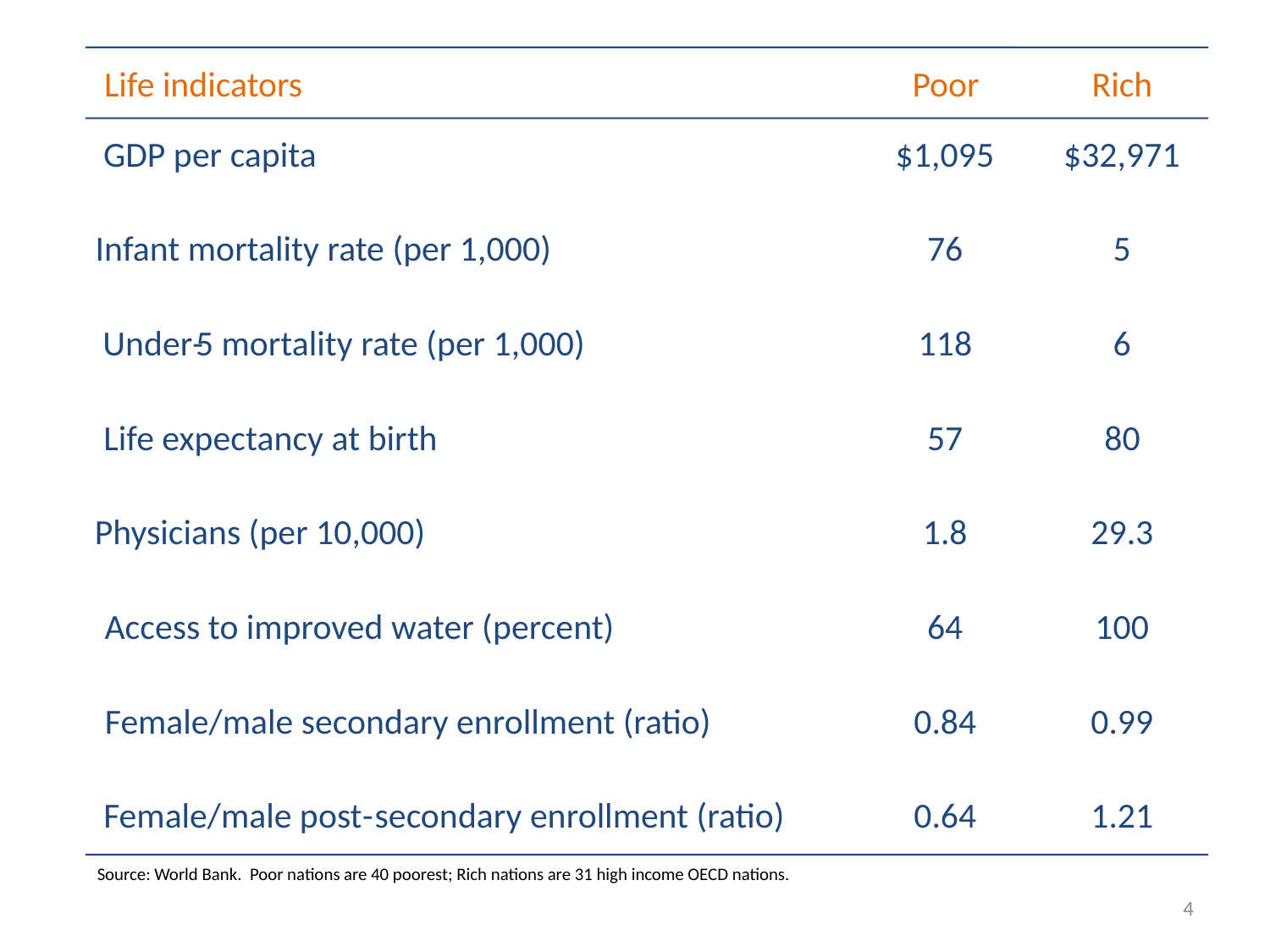

Life indicators
Poor
Rich

GDP per capita
$1,095
$32,971

Infant mortality rate (per 1,000)
76
5

Under
-
5 mortality rate (per 1,000)
118
6

Life expectancy at birth
57
80

Physicians (per 10,000)
1.8
29.3

Access to improved water (percent)
64
100

Female/male secondary enrollment (ratio)
0.84
0.99

Female/male post
-
secondary enrollment (ratio)
0.64
1.21

Source: World Bank.  Poor nations are 40 poorest; Rich nations are 31 high income OECD nations.
4